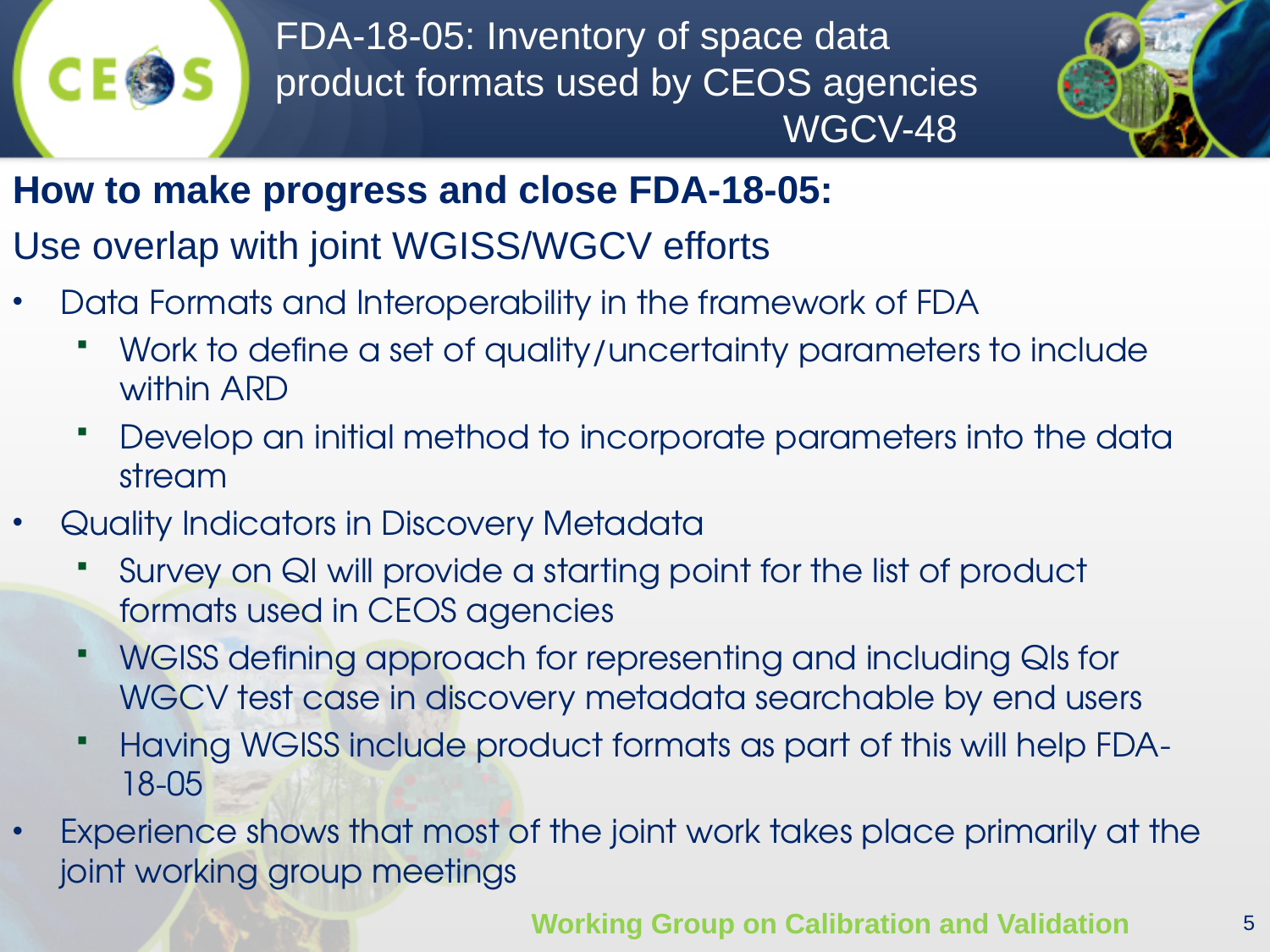

How to make progress and close FDA-18-05:
Use overlap with joint WGISS/WGCV efforts

Data Formats and Interoperability in the framework of FDA
Work to define a set of quality/uncertainty parameters to include within ARD
Develop an initial method to incorporate parameters into the data stream
Quality Indicators in Discovery Metadata
Survey on QI will provide a starting point for the list of product formats used in CEOS agencies
WGISS defining approach for representing and including QIs for WGCV test case in discovery metadata searchable by end users
Having WGISS include product formats as part of this will help FDA-18-05
Experience shows that most of the joint work takes place primarily at the joint working group meetings